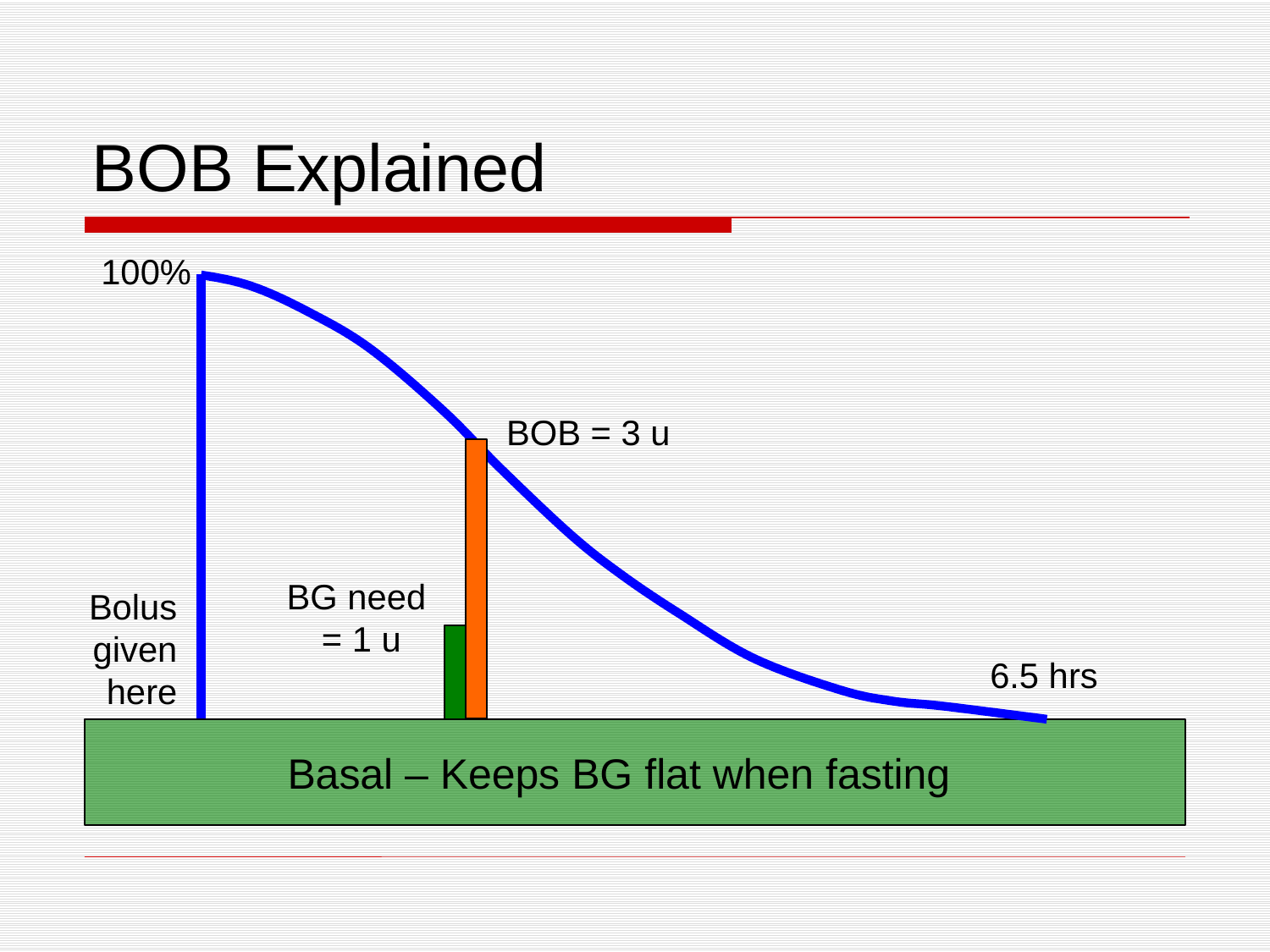

# BOB Explained
100%

BOB = 3 u

BG need
= 1 u
Bolus
given
here

6.5 hrs

Basal – Keeps BG flat when fasting